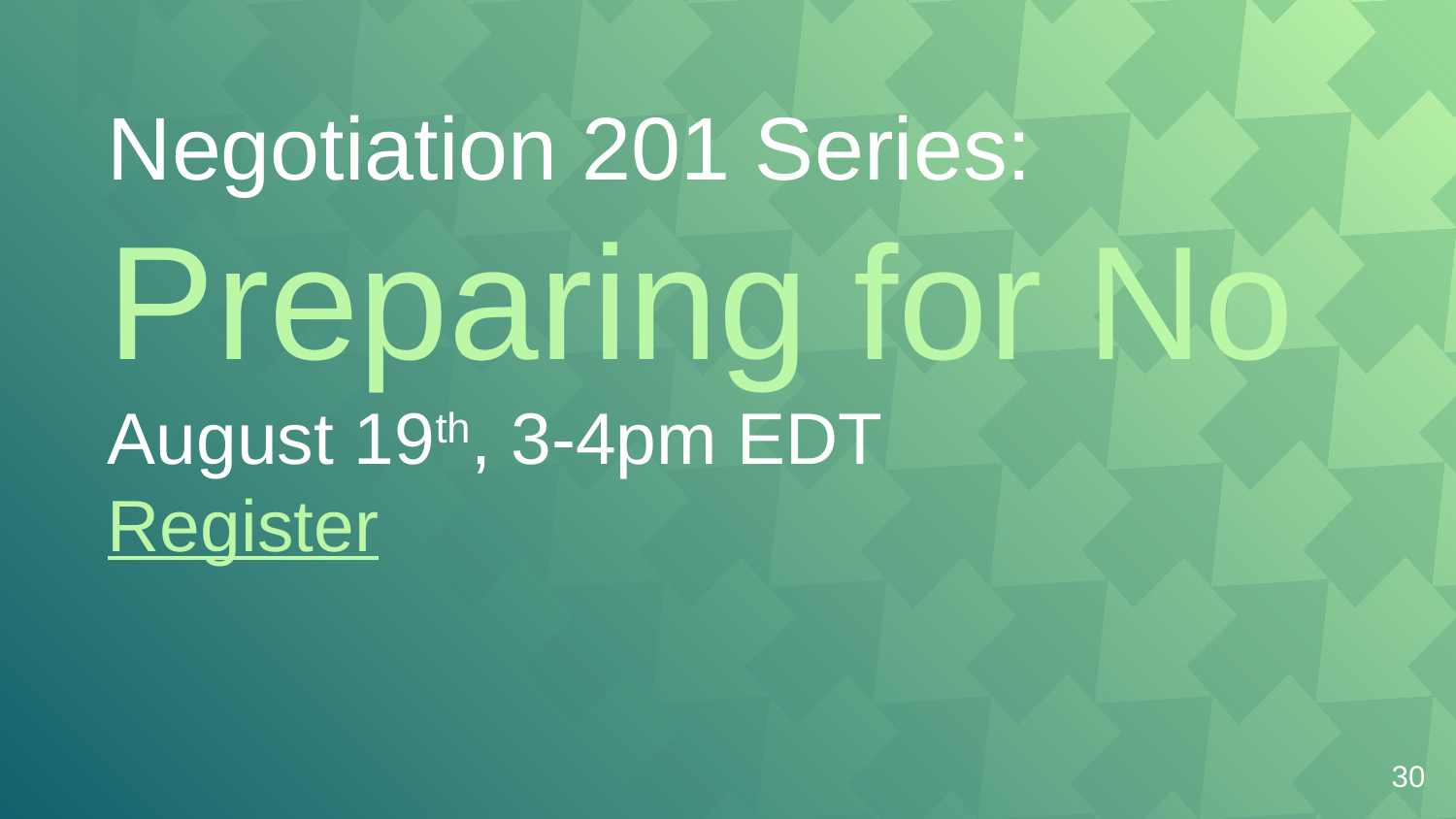

Negotiation 201 Series:
Preparing for No
August 19th, 3-4pm EDT
Register
30